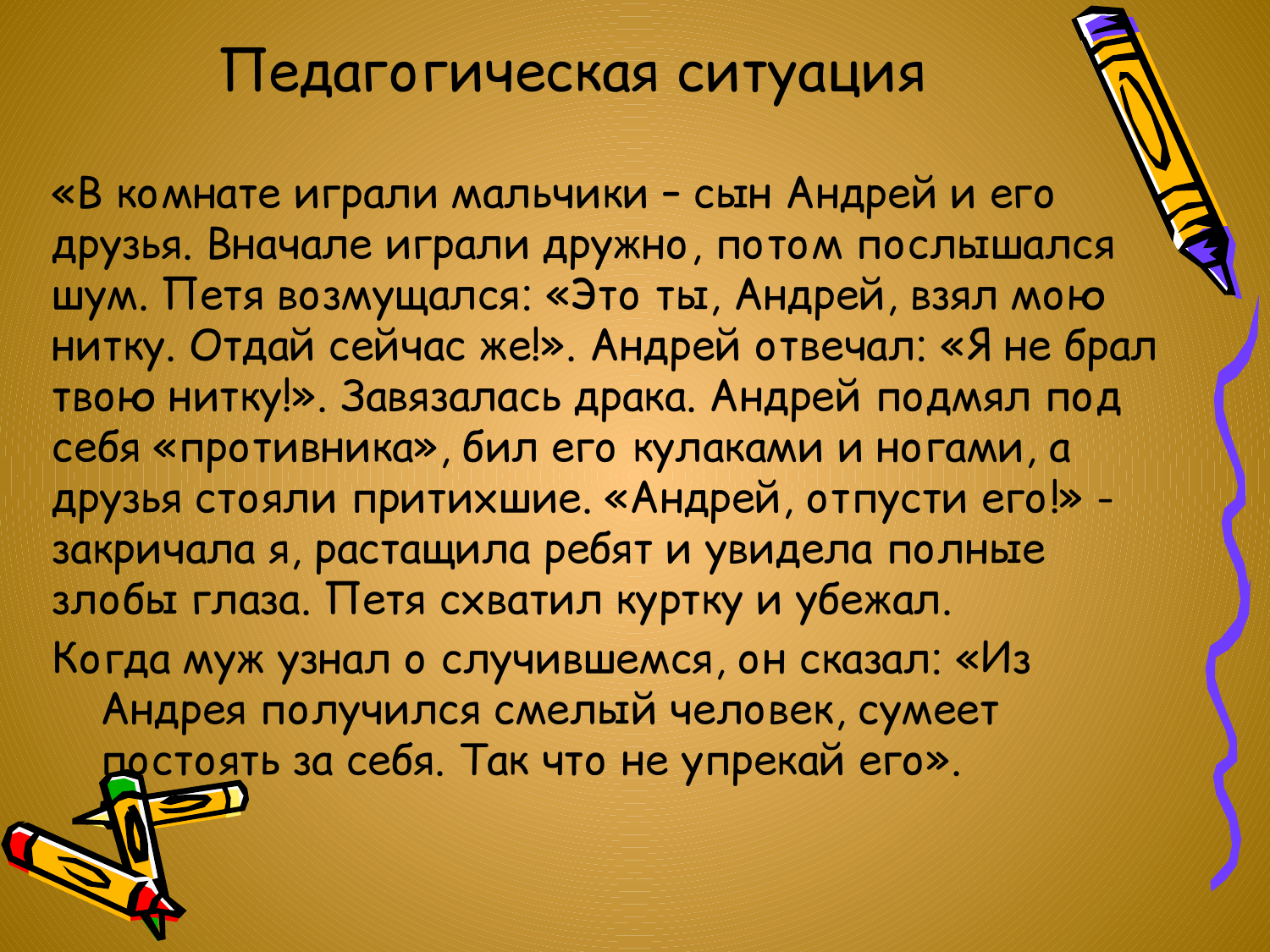

# Педагогическая ситуация
«В комнате играли мальчики – сын Андрей и его друзья. Вначале играли дружно, потом послышался шум. Петя возмущался: «Это ты, Андрей, взял мою нитку. Отдай сейчас же!». Андрей отвечал: «Я не брал твою нитку!». Завязалась драка. Андрей подмял под себя «противника», бил его кулаками и ногами, а друзья стояли притихшие. «Андрей, отпусти его!» - закричала я, растащила ребят и увидела полные злобы глаза. Петя схватил куртку и убежал.
Когда муж узнал о случившемся, он сказал: «Из Андрея получился смелый человек, сумеет        постоять за себя. Так что не упрекай его».